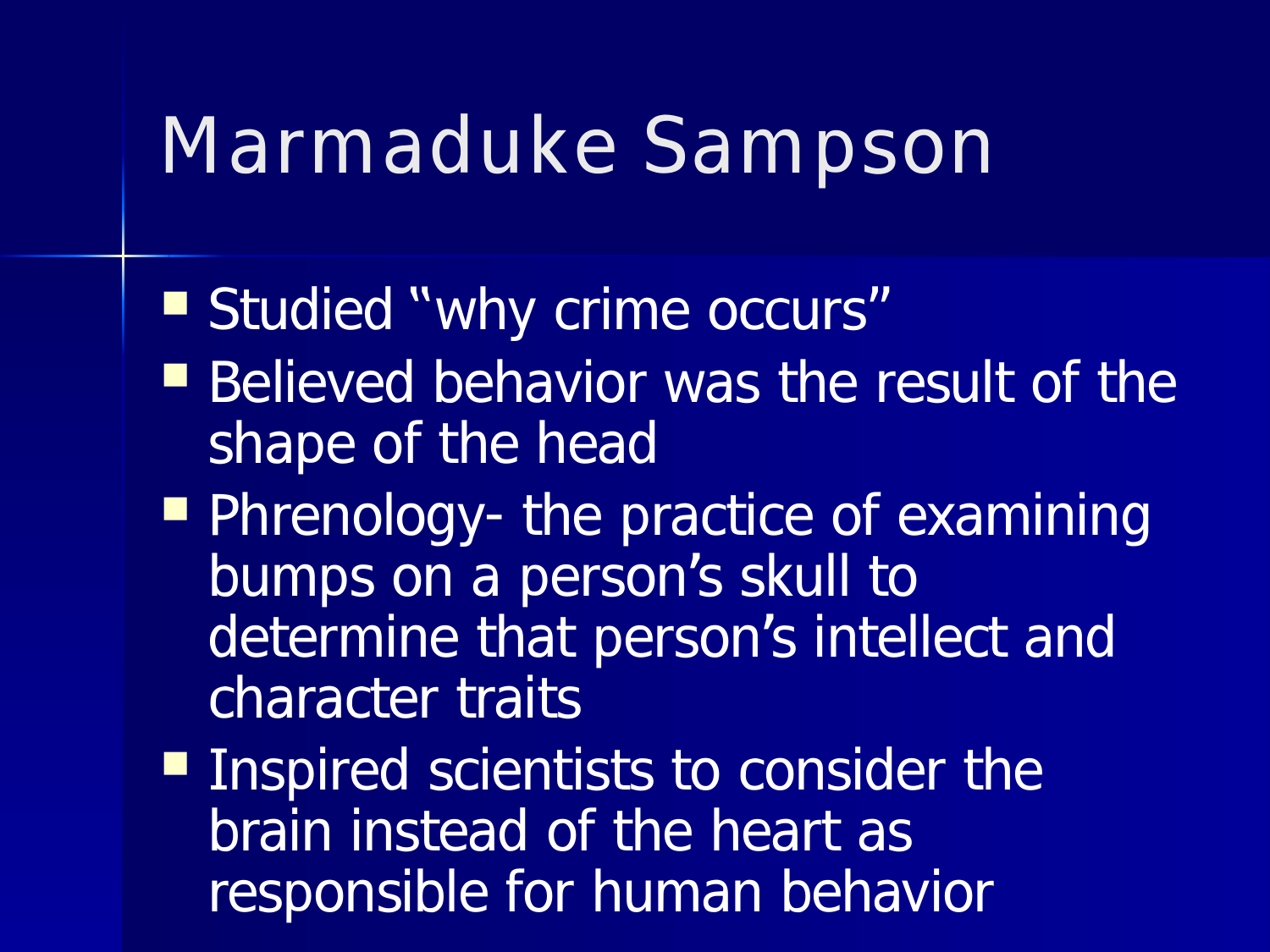

# Marmaduke Sampson
Studied “why crime occurs”
Believed behavior was the result of the shape of the head
Phrenology- the practice of examining bumps on a person’s skull to determine that person’s intellect and character traits
Inspired scientists to consider the brain instead of the heart as responsible for human behavior